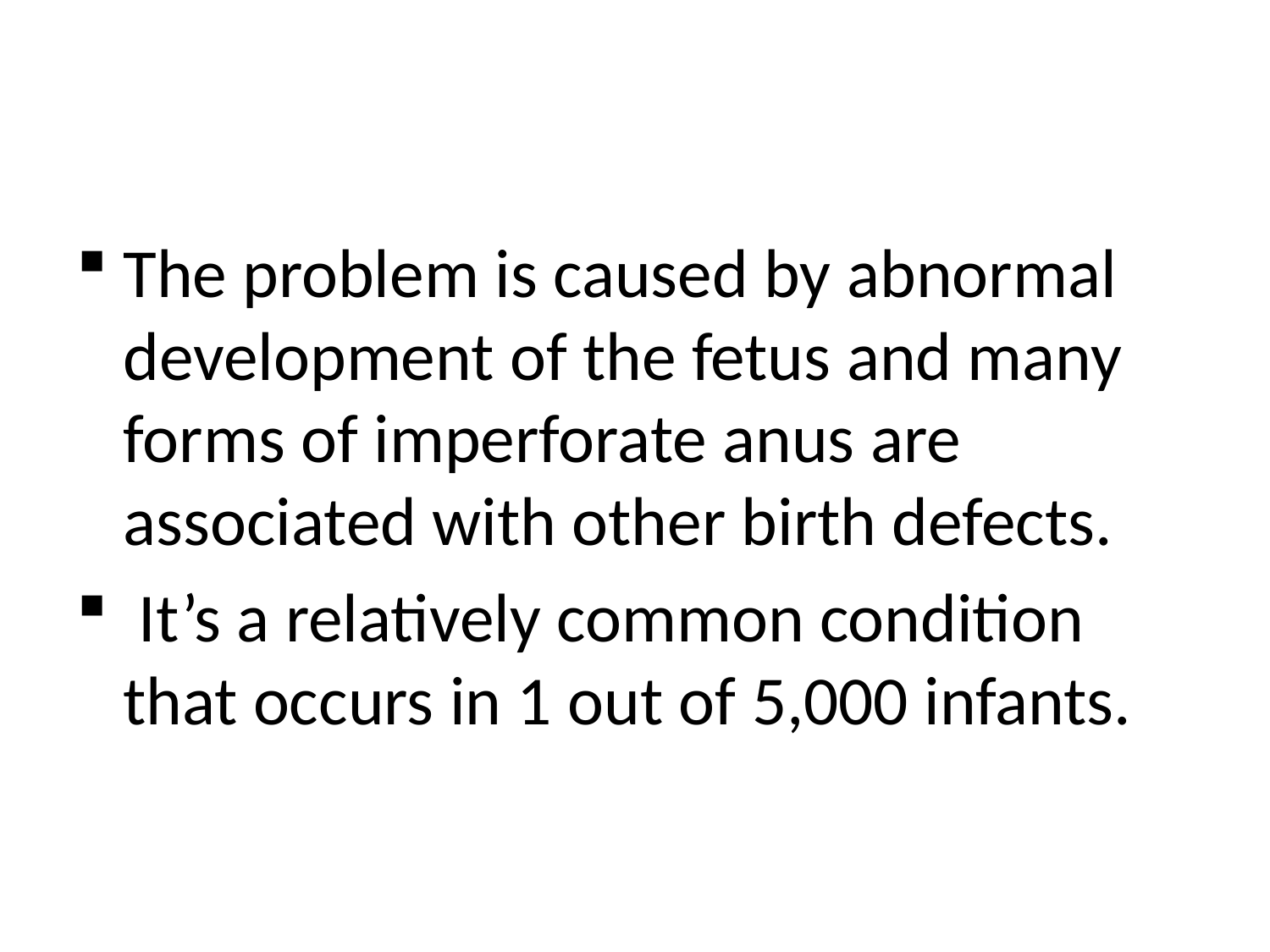

#
The problem is caused by abnormal development of the fetus and many forms of imperforate anus are associated with other birth defects.
 It’s a relatively common condition that occurs in 1 out of 5,000 infants.